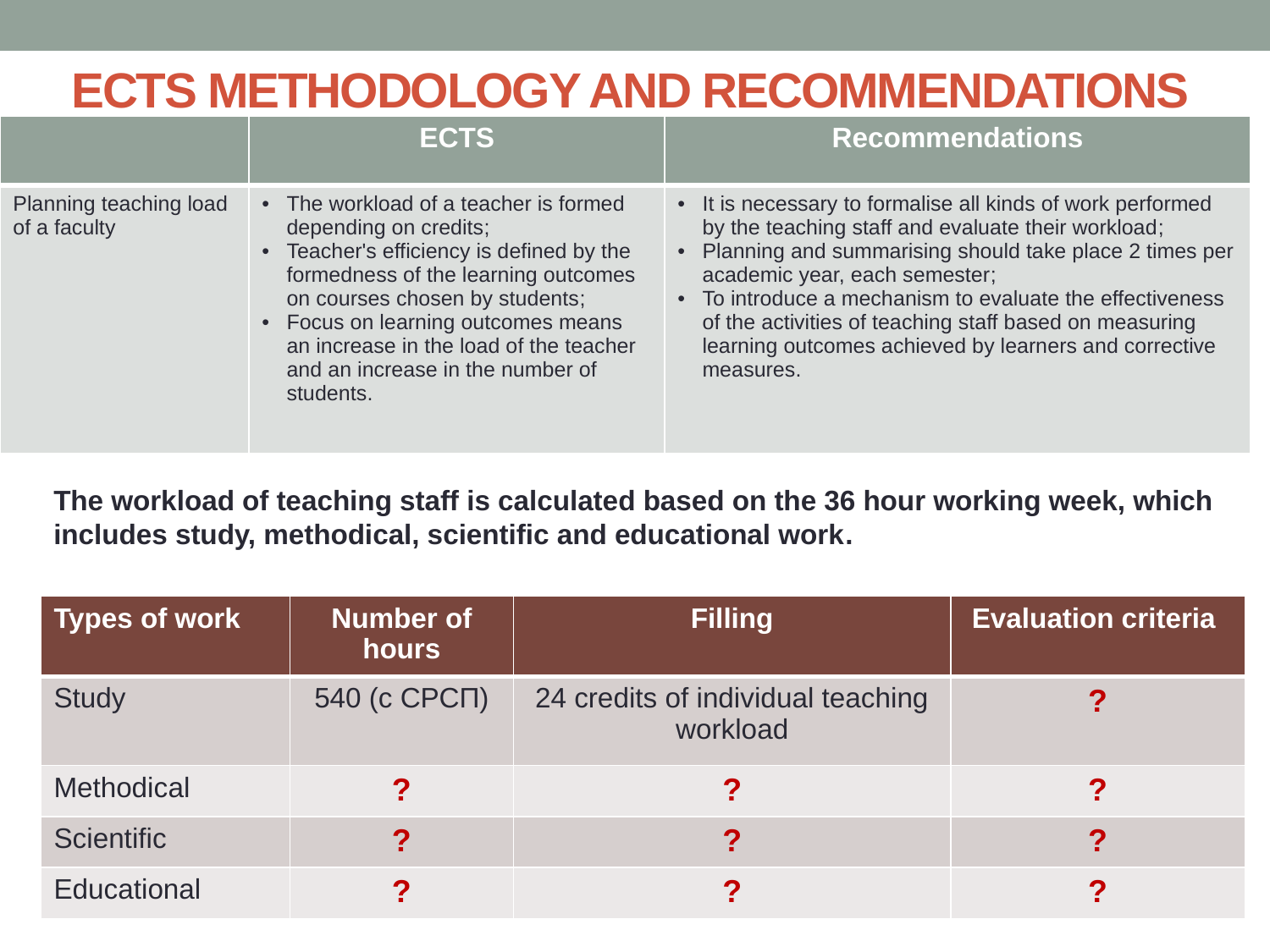

# ECTS METHODOLOGY AND RECOMMENDATIONS
|  | ECTS | Recommendations |
| --- | --- | --- |
| Planning teaching load of a faculty | The workload of a teacher is formed depending on credits; Teacher's efficiency is defined by the formedness of the learning outcomes on courses chosen by students; Focus on learning outcomes means an increase in the load of the teacher and an increase in the number of students. | It is necessary to formalise all kinds of work performed by the teaching staff and evaluate their workload; Planning and summarising should take place 2 times per academic year, each semester; To introduce a mechanism to evaluate the effectiveness of the activities of teaching staff based on measuring learning outcomes achieved by learners and corrective measures. |
The workload of teaching staff is calculated based on the 36 hour working week, which includes study, methodical, scientific and educational work.
| Types of work | Number of hours | Filling | Evaluation criteria |
| --- | --- | --- | --- |
| Study | 540 (с СРСП) | 24 credits of individual teaching workload | ? |
| Methodical | ? | ? | ? |
| Scientific | ? | ? | ? |
| Educational | ? | ? | ? |